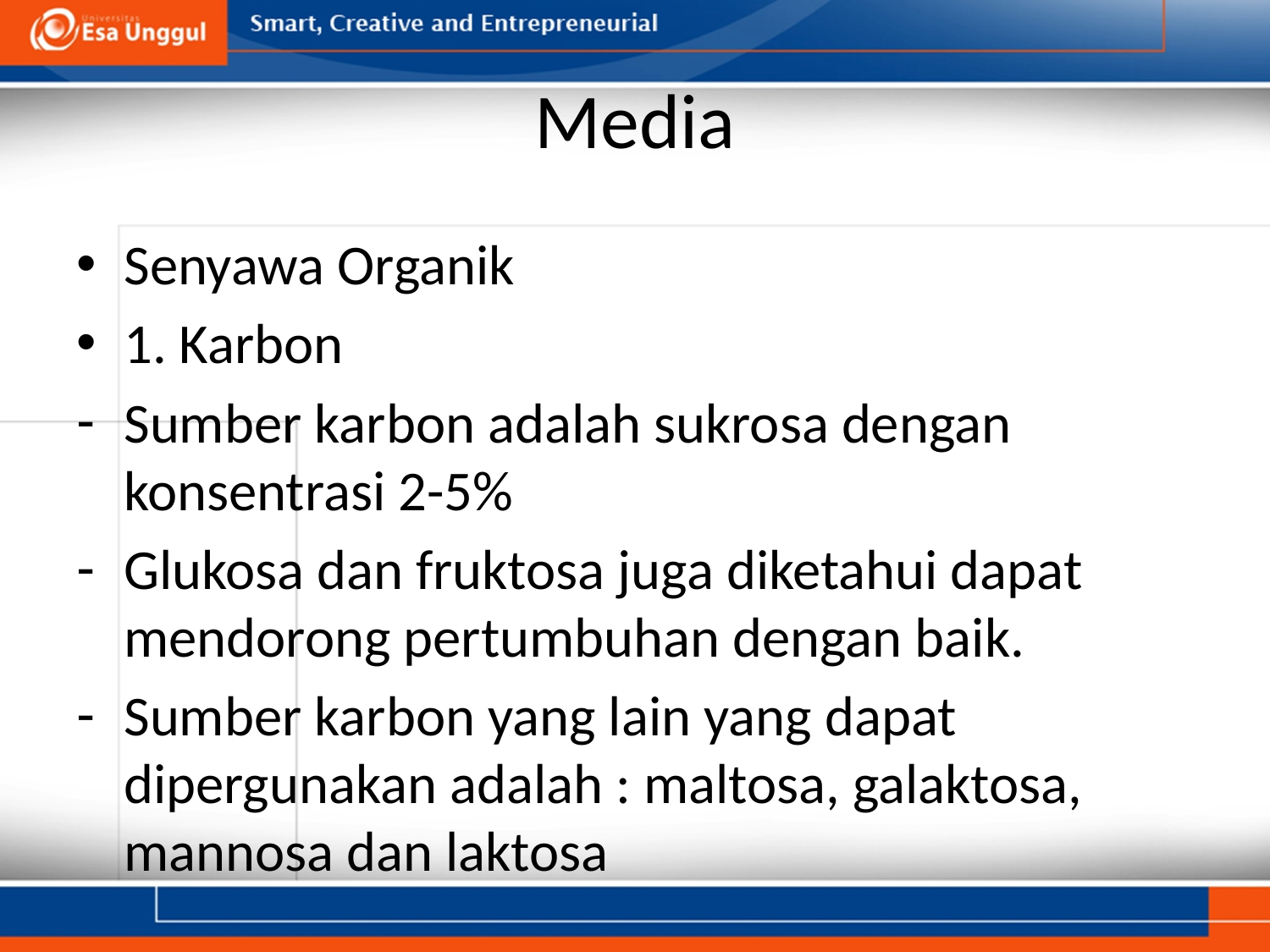

# Media
Senyawa Organik
1. Karbon
Sumber karbon adalah sukrosa dengan konsentrasi 2-5%
Glukosa dan fruktosa juga diketahui dapat mendorong pertumbuhan dengan baik.
Sumber karbon yang lain yang dapat dipergunakan adalah : maltosa, galaktosa, mannosa dan laktosa